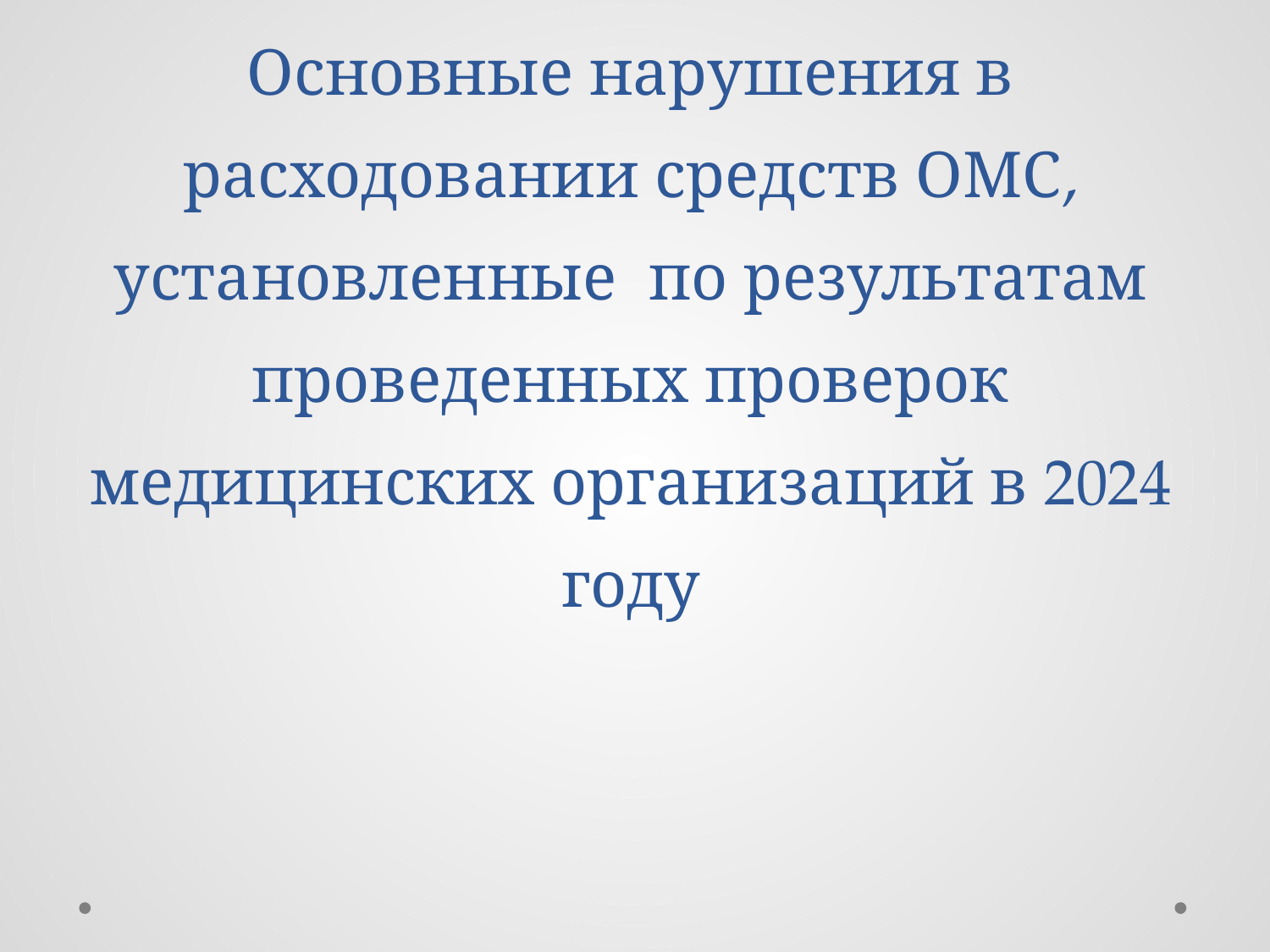

# Основные нарушения в расходовании средств ОМС, установленные  по результатам проведенных проверок медицинских организаций в 2024 году